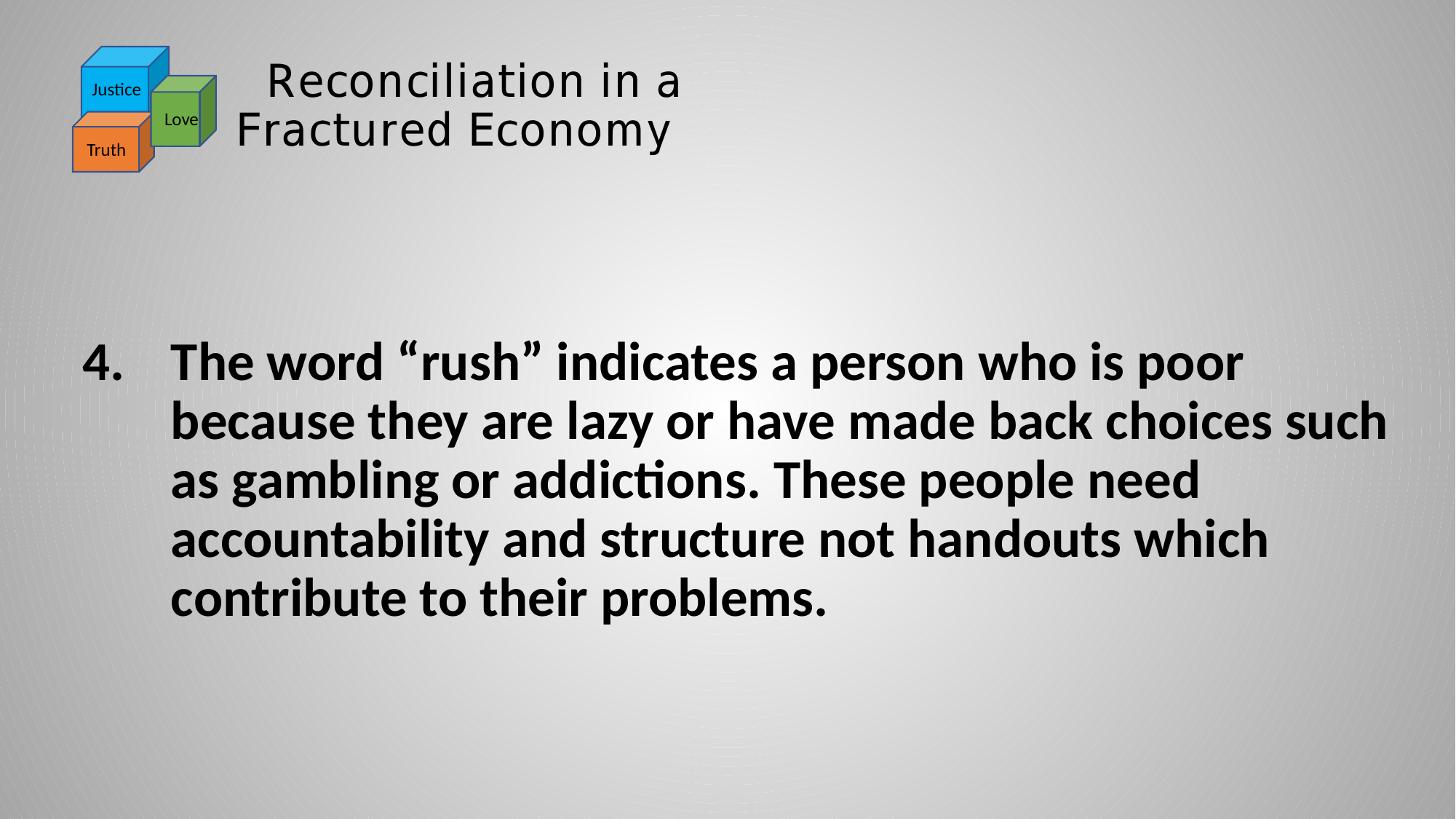

# Reconciliation in a Fractured Economy

Justice

Love

Truth
The word “rush” indicates a person who is poor because they are lazy or have made back choices such as gambling or addictions. These people need accountability and structure not handouts which contribute to their problems.